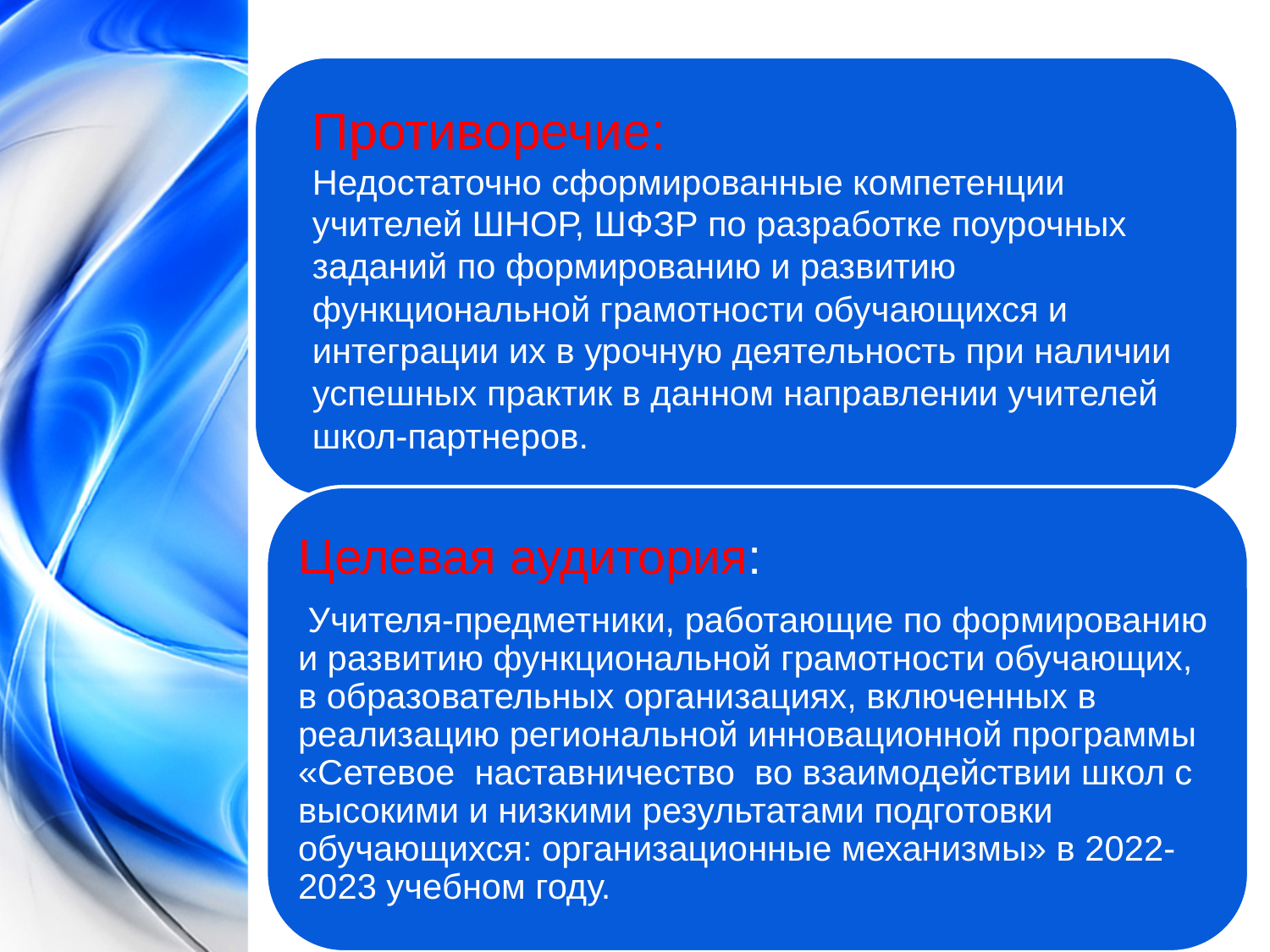

Противоречие:
Недостаточно сформированные компетенции учителей ШНОР, ШФЗР по разработке поурочных заданий по формированию и развитию функциональной грамотности обучающихся и интеграции их в урочную деятельность при наличии успешных практик в данном направлении учителей школ-партнеров.

Целевая аудитория:
 Учителя-предметники, работающие по формированию и развитию функциональной грамотности обучающих, в образовательных организациях, включенных в  реализацию региональной инновационной программы  «Сетевое  наставничество  во взаимодействии школ с высокими и низкими результатами подготовки обучающихся: организационные механизмы» в 2022-2023 учебном году.